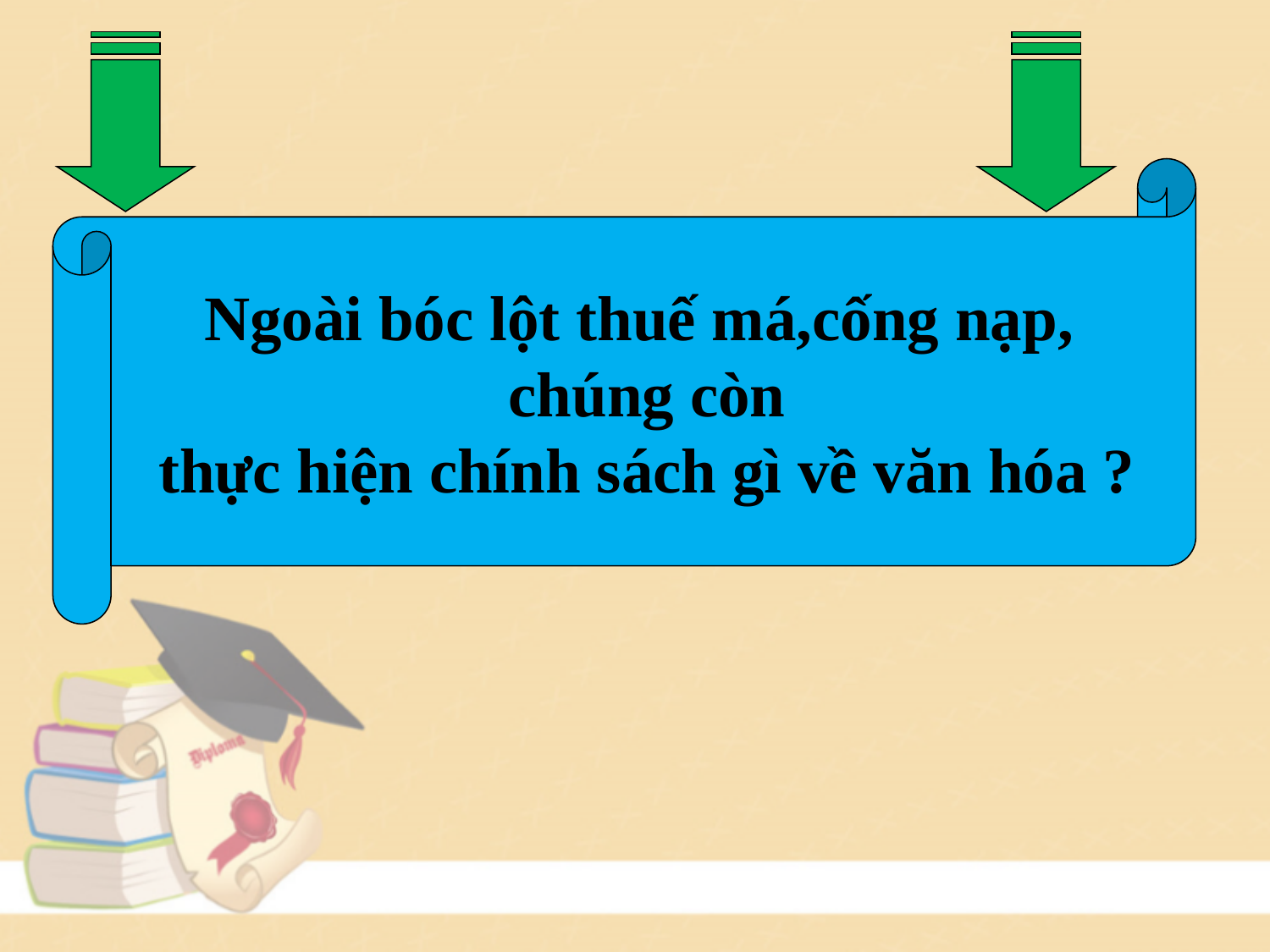

Ngoài bóc lột thuế má,cống nạp,
 chúng còn
 thực hiện chính sách gì về văn hóa ?